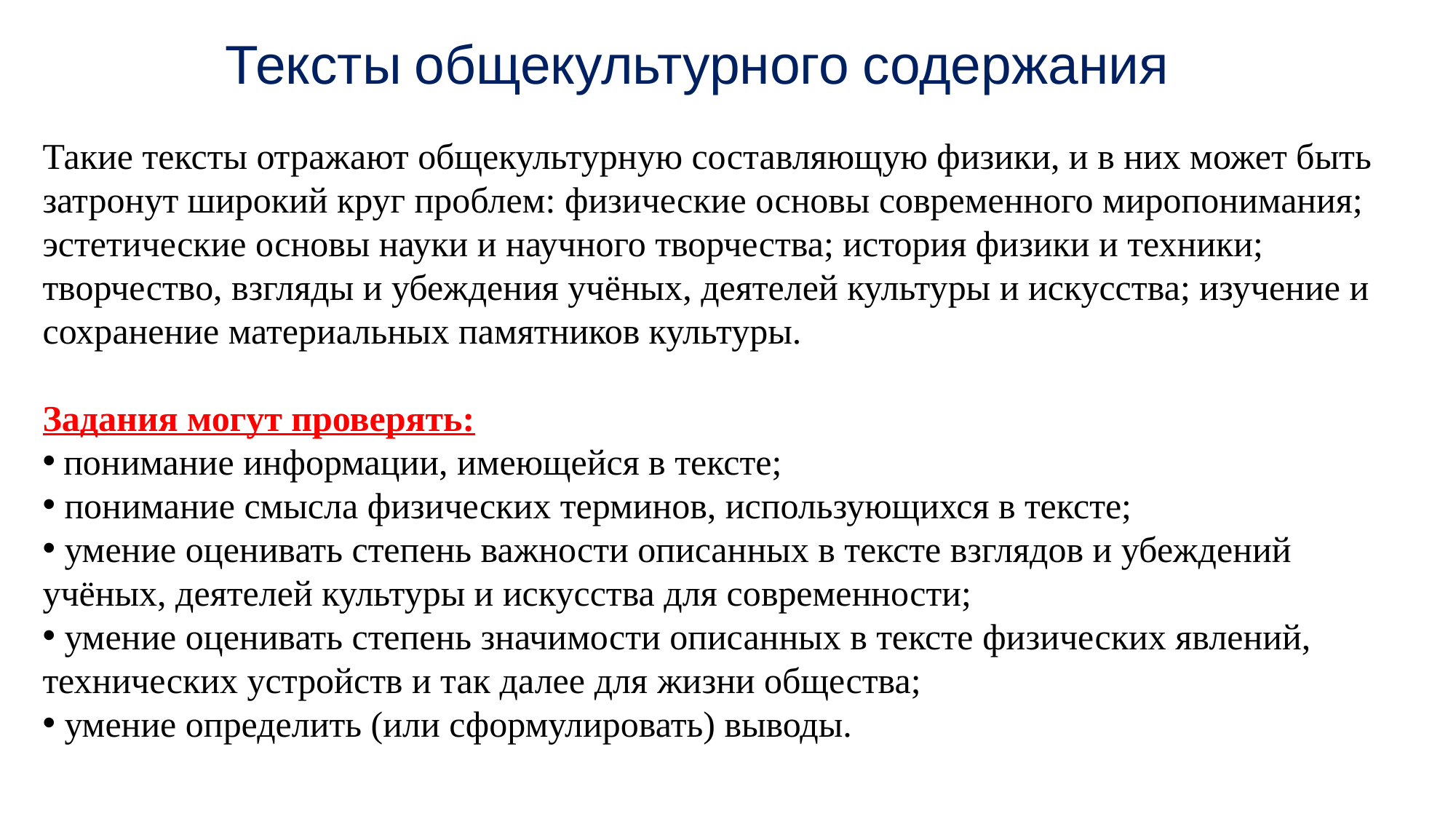

Тексты общекультурного содержания
Такие тексты отражают общекультурную составляющую физики, и в них может быть затронут широкий круг проблем: физические основы современного миропонимания; эстетические основы науки и научного творчества; история физики и техники; творчество, взгляды и убеждения учёных, деятелей культуры и искусства; изучение и сохранение материальных памятников культуры.

Задания могут проверять:
 понимание информации, имеющейся в тексте;
 понимание смысла физических терминов, использующихся в тексте;
 умение оценивать степень важности описанных в тексте взглядов и убеждений учёных, деятелей культуры и искусства для современности;
 умение оценивать степень значимости описанных в тексте физических явлений, технических устройств и так далее для жизни общества;
 умение определить (или сформулировать) выводы.